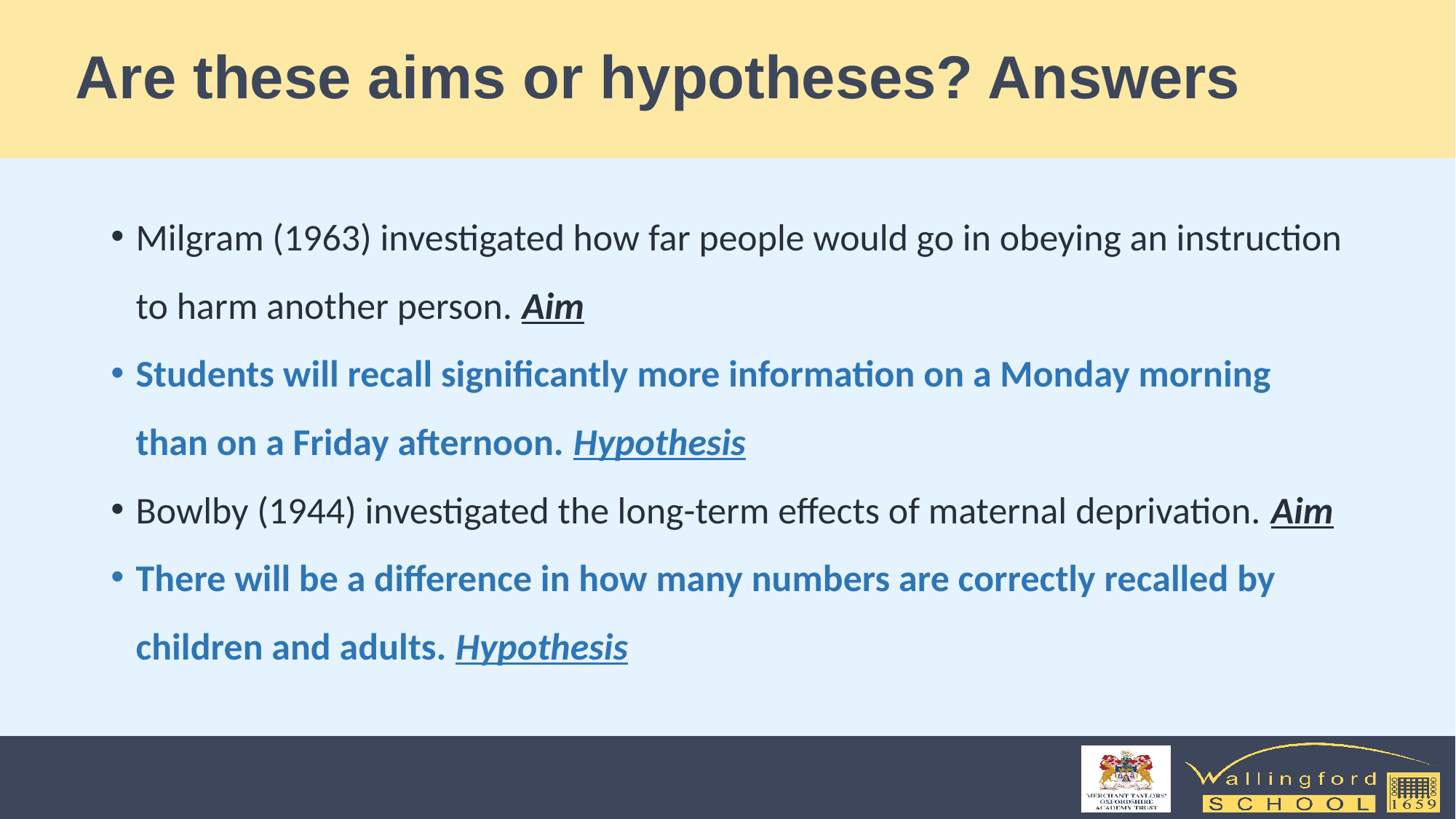

# Are these aims or hypotheses? Answers
Milgram (1963) investigated how far people would go in obeying an instruction to harm another person. Aim
Students will recall significantly more information on a Monday morning than on a Friday afternoon. Hypothesis
Bowlby (1944) investigated the long-term effects of maternal deprivation. Aim
There will be a difference in how many numbers are correctly recalled by children and adults. Hypothesis